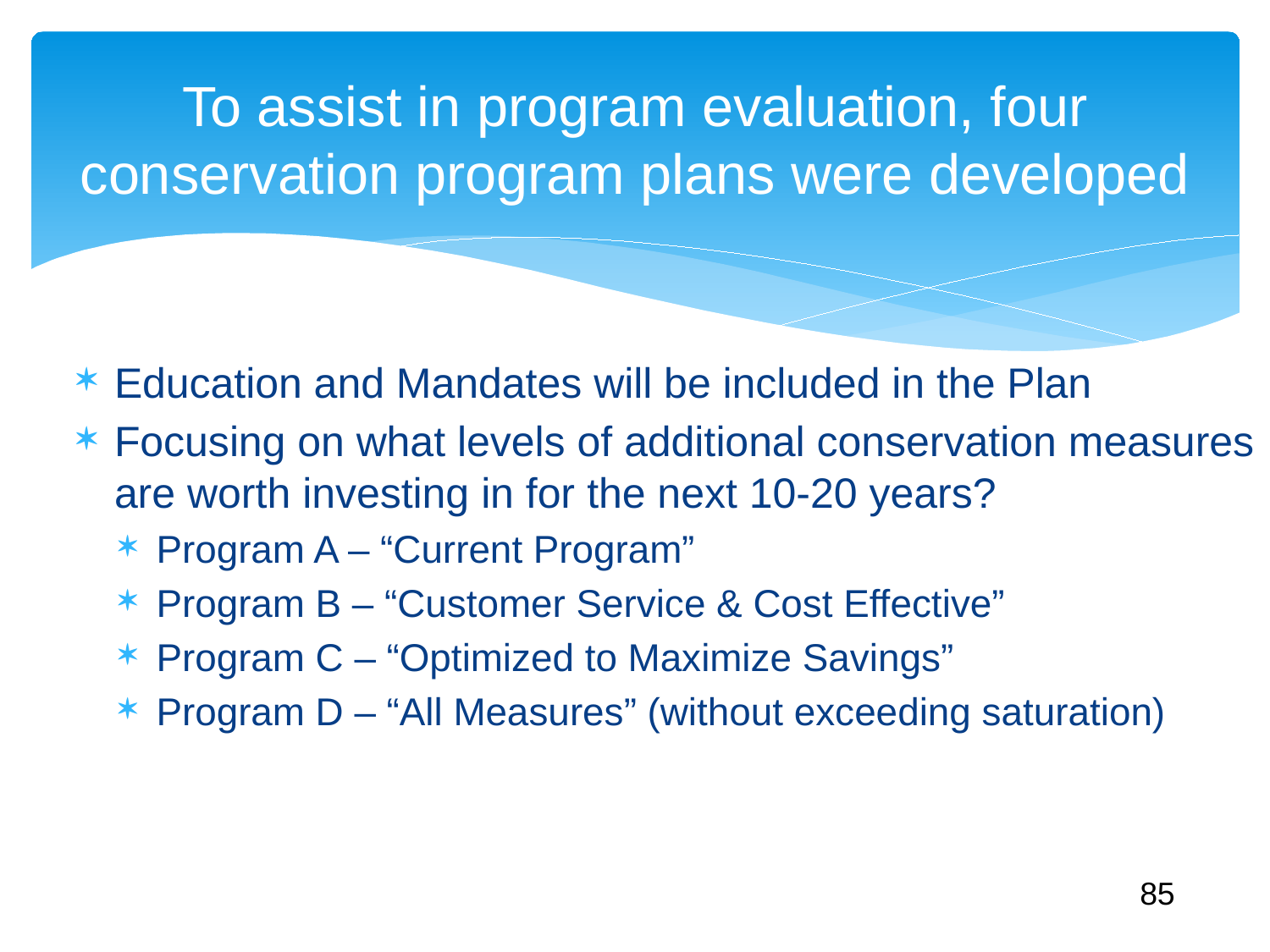

# To assist in program evaluation, four conservation program plans were developed
Education and Mandates will be included in the Plan
Focusing on what levels of additional conservation measures are worth investing in for the next 10-20 years?
Program A – “Current Program”
Program B – “Customer Service & Cost Effective”
Program C – “Optimized to Maximize Savings”
Program D – “All Measures” (without exceeding saturation)